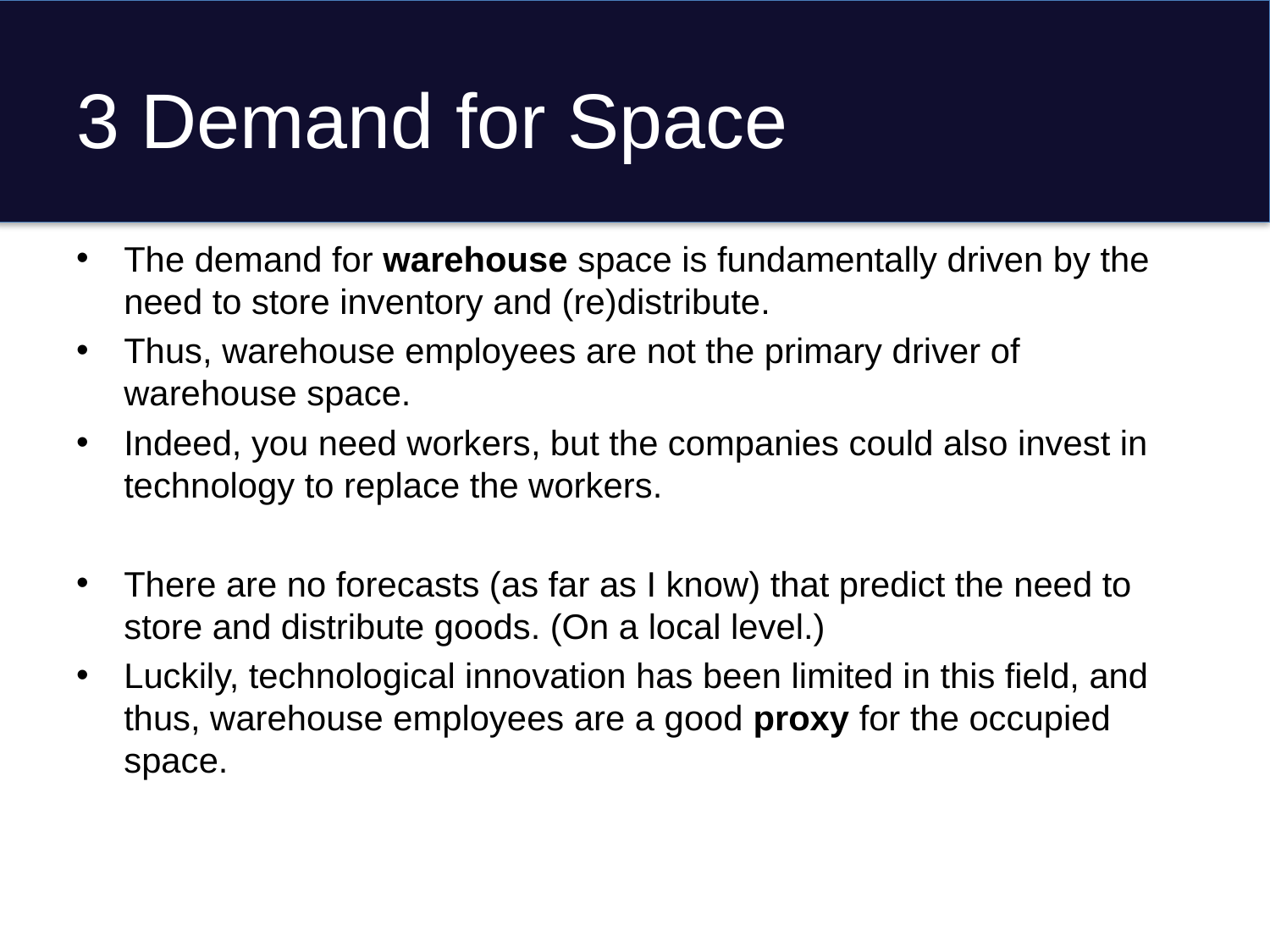

# 3 Demand for Space
The demand for warehouse space is fundamentally driven by the need to store inventory and (re)distribute.
Thus, warehouse employees are not the primary driver of warehouse space.
Indeed, you need workers, but the companies could also invest in technology to replace the workers.

There are no forecasts (as far as I know) that predict the need to store and distribute goods. (On a local level.)
Luckily, technological innovation has been limited in this field, and thus, warehouse employees are a good proxy for the occupied space.